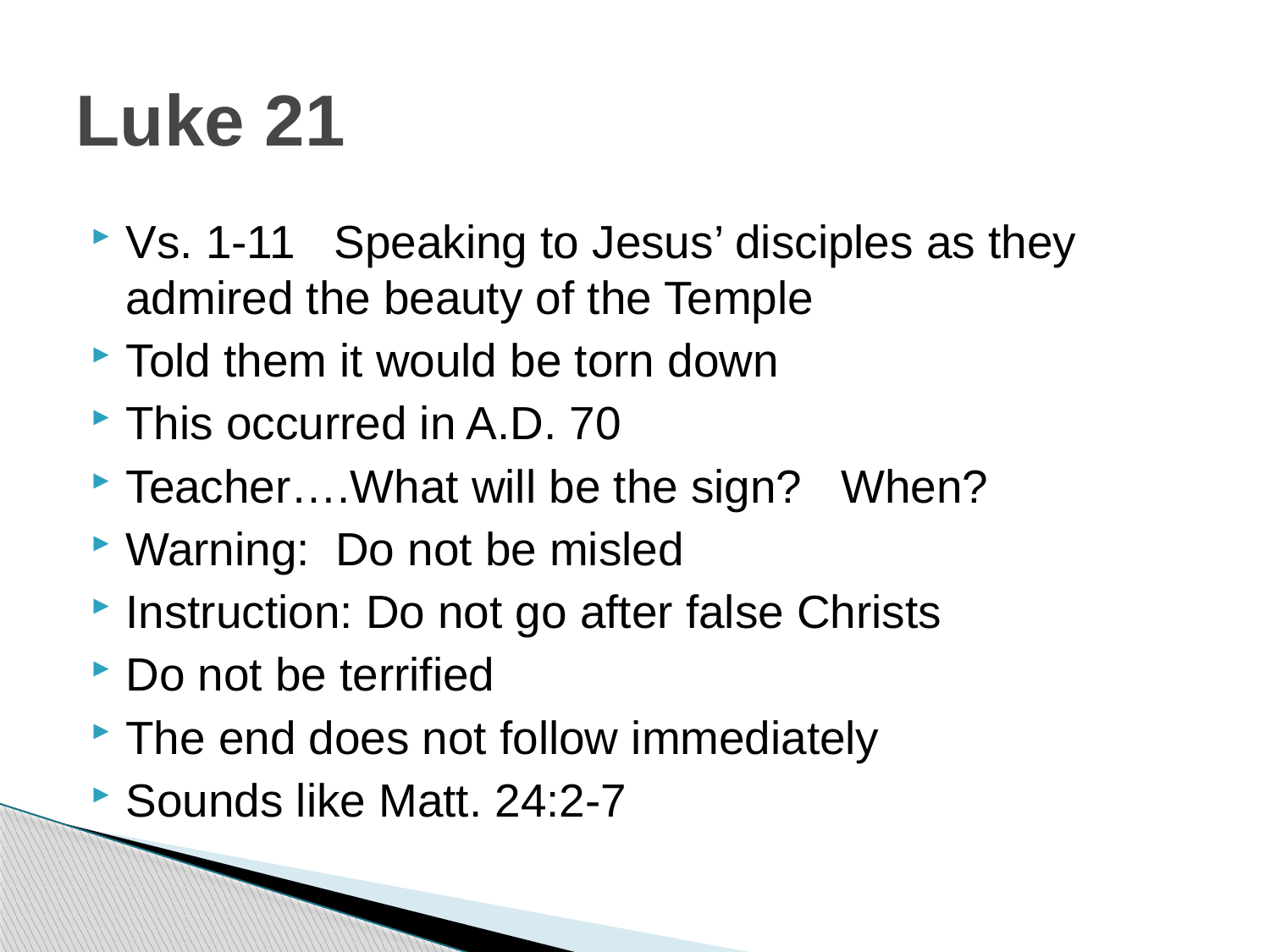

# Luke 21
Vs. 1-11   Speaking to Jesus’ disciples as they admired the beauty of the Temple
Told them it would be torn down
This occurred in A.D. 70
Teacher….What will be the sign?   When?
Warning:  Do not be misled
Instruction: Do not go after false Christs
Do not be terrified
The end does not follow immediately
Sounds like Matt. 24:2-7